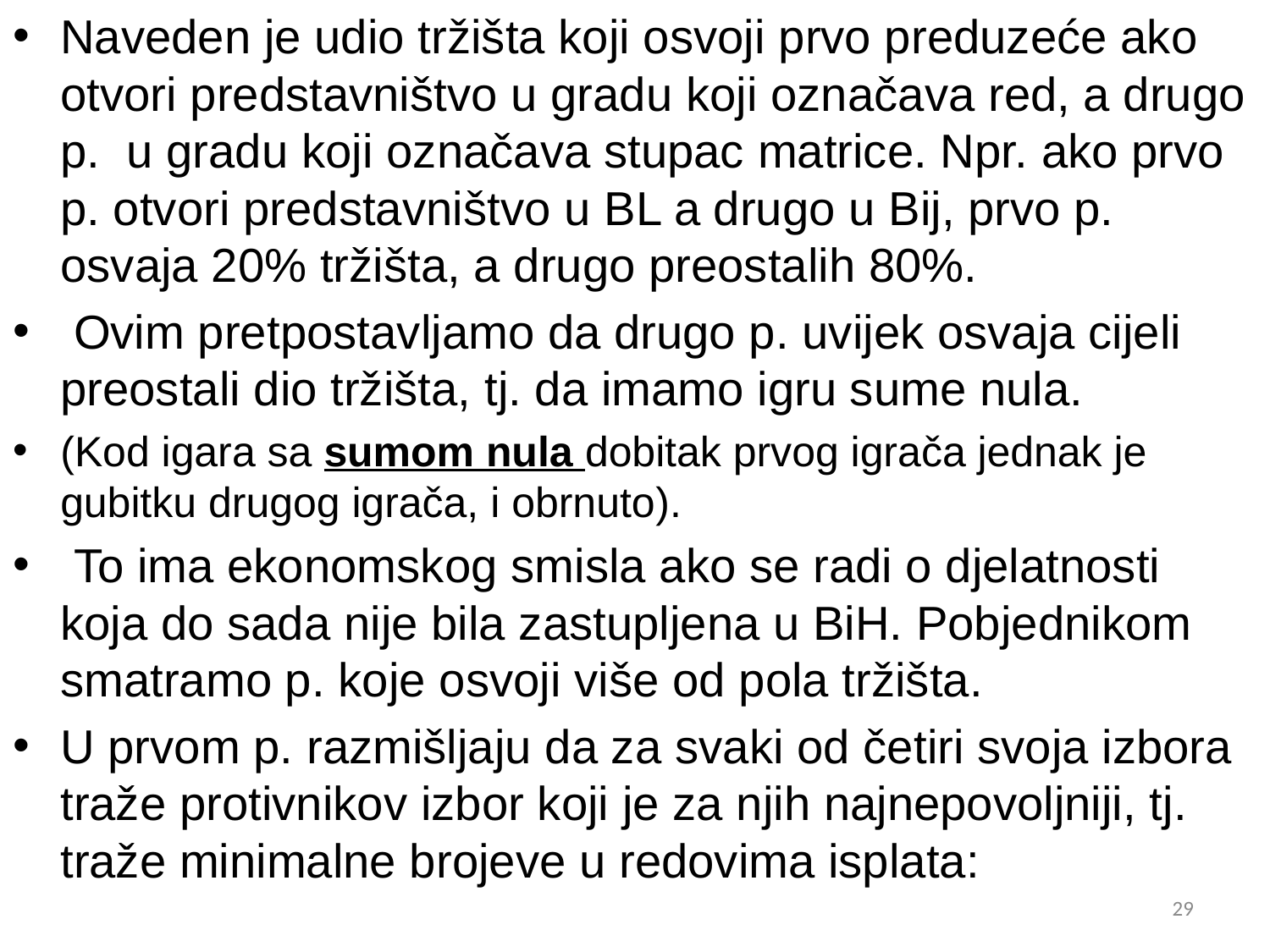

Naveden je udio tržišta koji osvoji prvo preduzeće ako otvori predstavništvo u gradu koji označava red, a drugo p.  u gradu koji označava stupac matrice. Npr. ako prvo p. otvori predstavništvo u BL a drugo u Bij, prvo p.  osvaja 20% tržišta, a drugo preostalih 80%.
 Ovim pretpostavljamo da drugo p. uvijek osvaja cijeli preostali dio tržišta, tj. da imamo igru sume nula.
(Kod igara sa sumom nula dobitak prvog igrača jednak je gubitku drugog igrača, i obrnuto).
 To ima ekonomskog smisla ako se radi o djelatnosti koja do sada nije bila zastupljena u BiH. Pobjednikom smatramo p. koje osvoji više od pola tržišta.
U prvom p. razmišljaju da za svaki od četiri svoja izbora traže protivnikov izbor koji je za njih najnepovoljniji, tj. traže minimalne brojeve u redovima isplata:

29